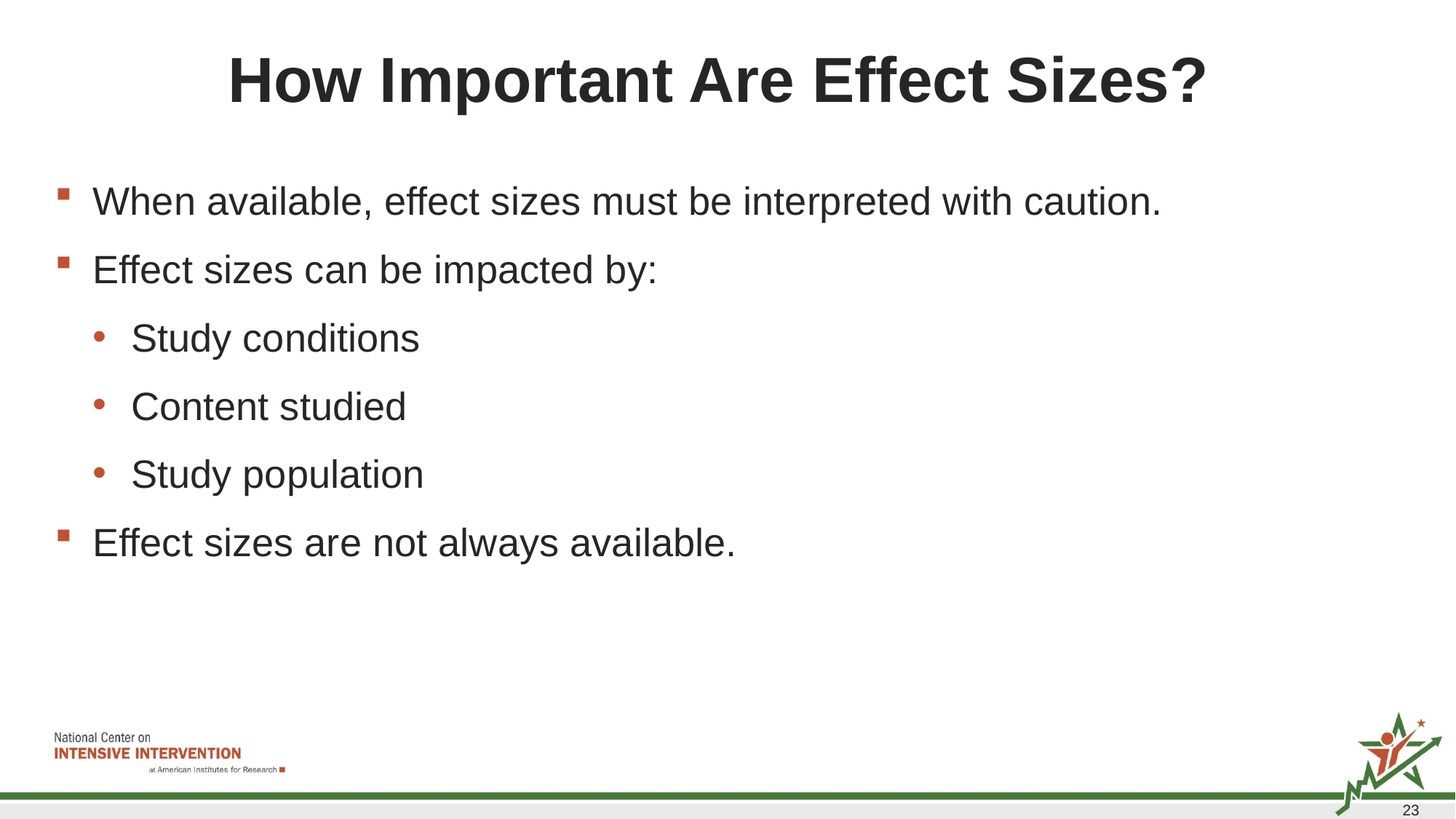

# How Important Are Effect Sizes?
When available, effect sizes must be interpreted with caution.
Effect sizes can be impacted by:
Study conditions
Content studied
Study population
Effect sizes are not always available.

23